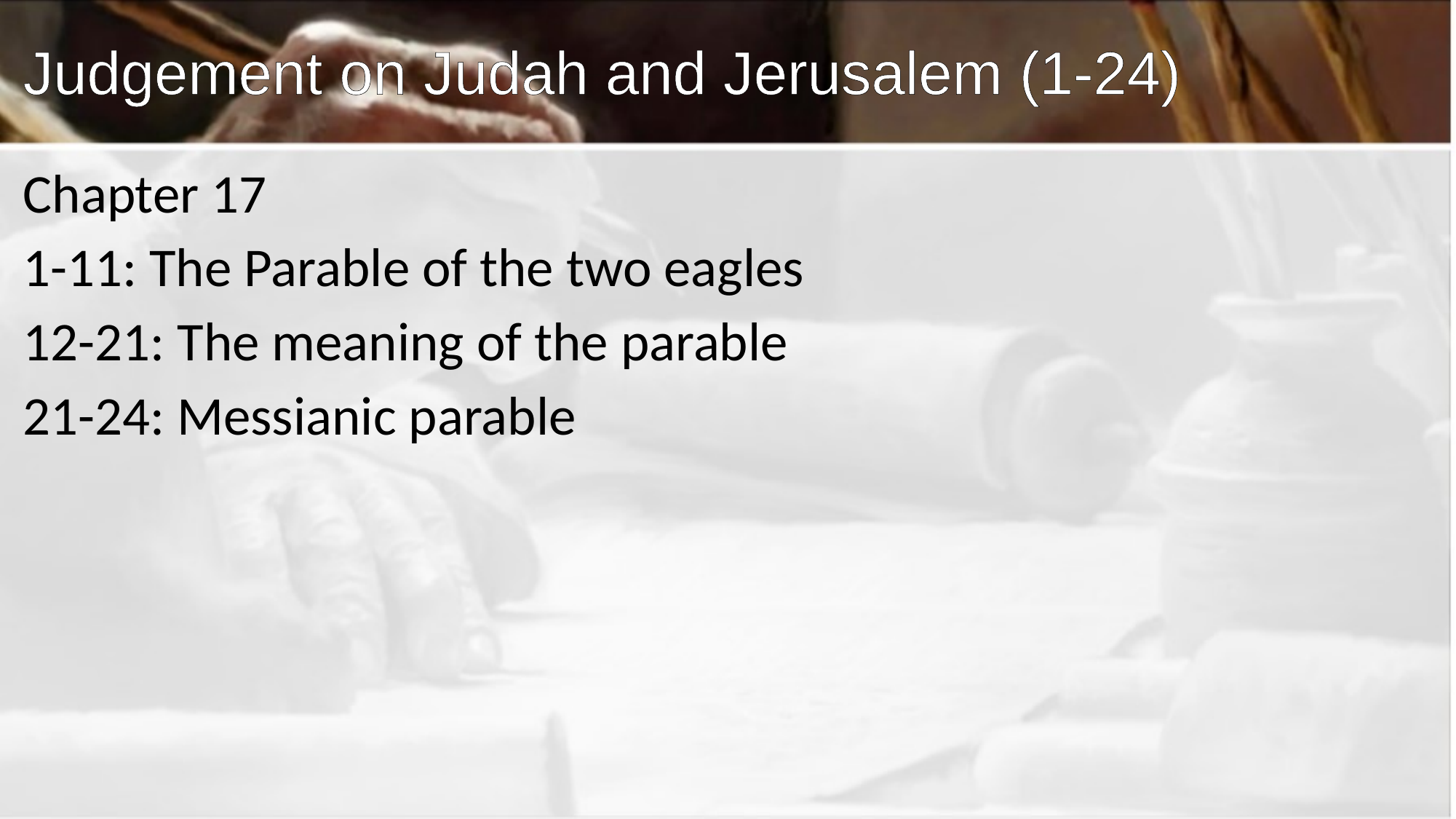

# Judgement on Judah and Jerusalem (1-24)
Chapter 17
1-11: The Parable of the two eagles
12-21: The meaning of the parable
21-24: Messianic parable